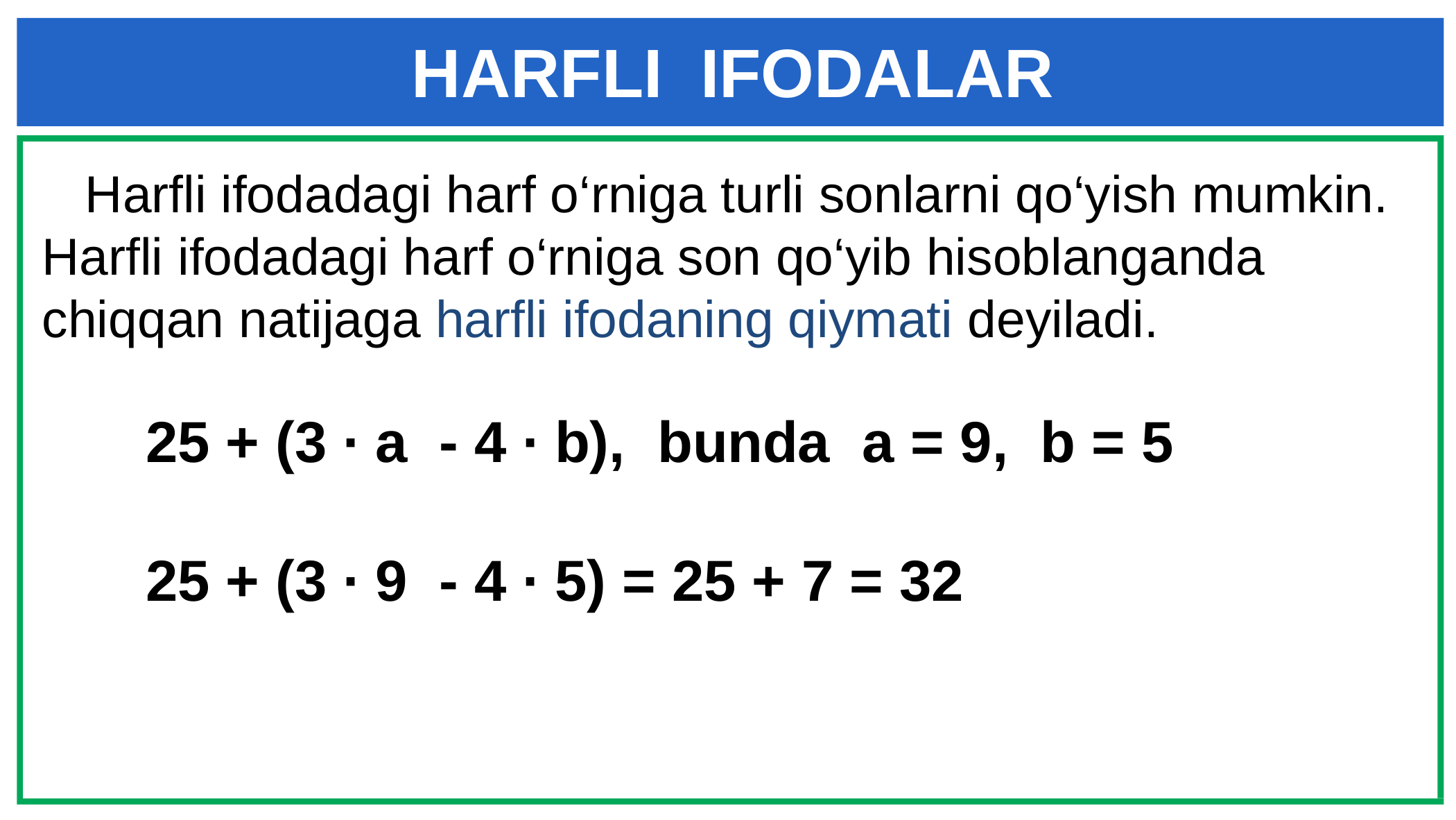

# HARFLI  IFODALAR
   Harfli ifodadagi harf o‘rniga turli sonlarni qo‘yish mumkin. Harfli ifodadagi harf o‘rniga son qo‘yib hisoblanganda chiqqan natijaga harfli ifodaning qiymati deyiladi.

25 + (3 ∙ a  - 4 ∙ b),  bunda  a = 9,  b = 5

25 + (3 ∙ 9  - 4 ∙ 5) = 25 + 7 = 32